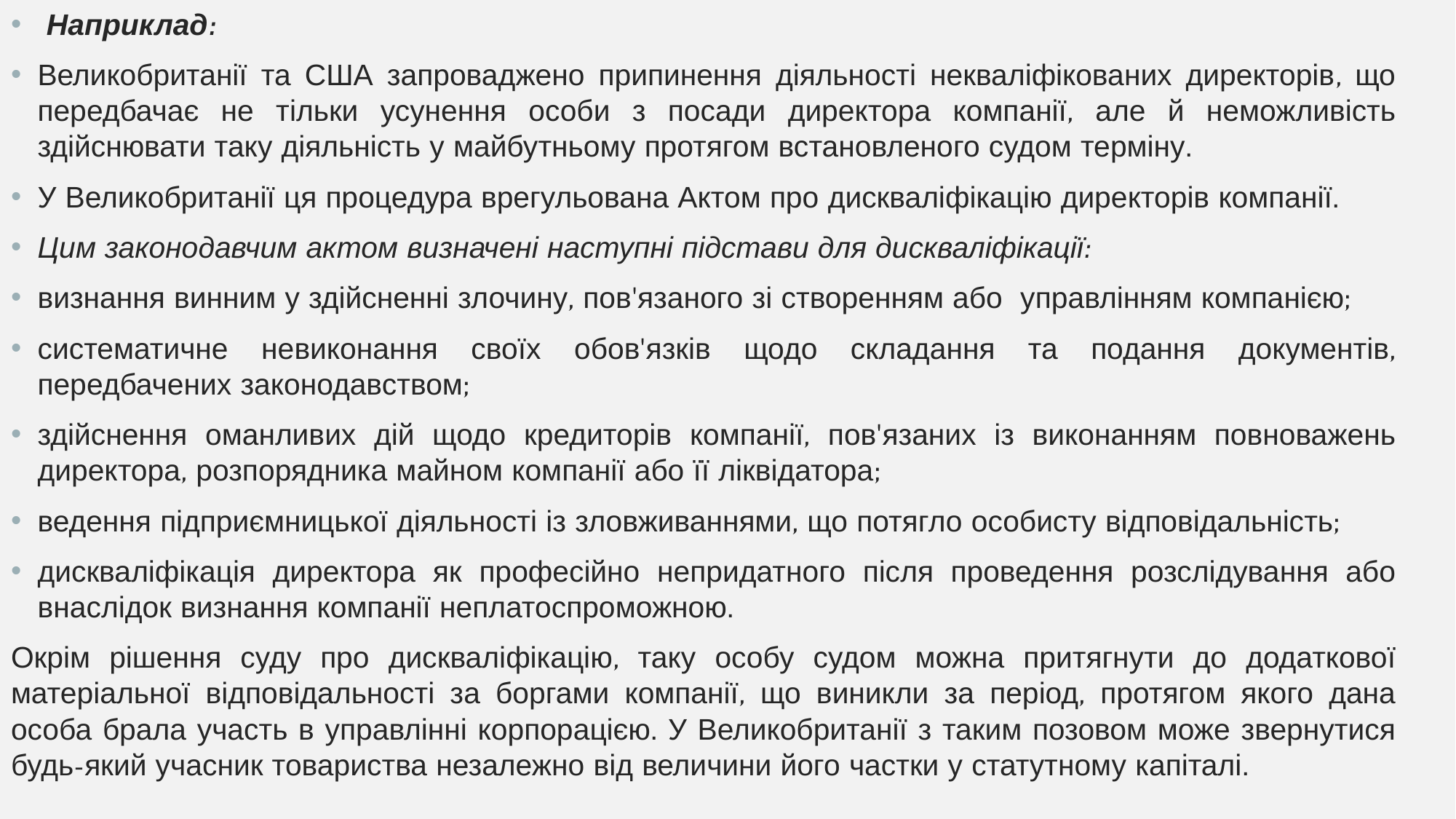

Наприклад:
Великобританії та США запроваджено припинення діяльності некваліфікованих директорів, що передбачає не тільки усунення особи з посади директора компанії, але й неможливість здійснювати таку діяльність у майбутньому протягом встановленого судом терміну.
У Великобританії ця процедура врегульована Актом про дискваліфікацію директорів компанії.
Цим законодавчим актом визначені наступні підстави для дискваліфікації:
визнання винним у здійсненні злочину, пов'язаного зі створенням або  управлінням компанією;
систематичне невиконання своїх обов'язків щодо складання та подання документів, передбачених законодавством;
здійснення оманливих дій щодо кредиторів компанії, пов'язаних із виконанням повноважень директора, розпорядника майном компанії або її ліквідатора;
ведення підприємницької діяльності із зловживаннями, що потягло особисту відповідальність;
дискваліфікація директора як професійно непридатного після проведення розслідування або внаслідок визнання компанії неплатоспроможною.
Окрім рішення суду про дискваліфікацію, таку особу судом можна притягнути до додаткової матеріальної відповідальності за боргами компанії, що виникли за період, протягом якого дана особа брала участь в управлінні корпорацією. У Великобританії з таким позовом може звернутися будь-який учасник товариства незалежно від величини його частки у статутному капіталі.